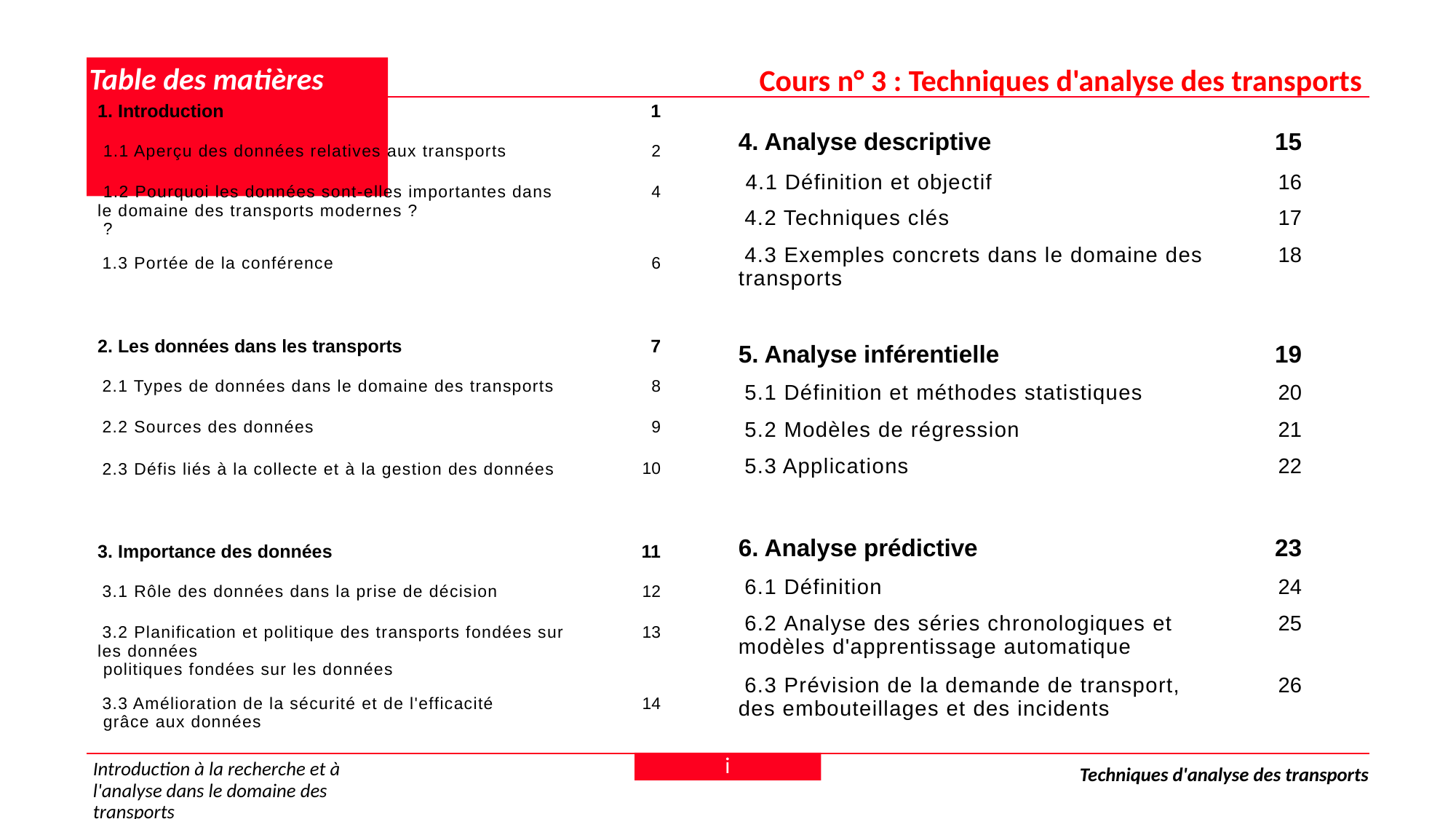

Cours n° 3 : Techniques d'analyse des transports
# Table des matières
| 1. Introduction | 1 |
| --- | --- |
| 1.1 Aperçu des données relatives aux transports | 2 |
| 1.2 Pourquoi les données sont-elles importantes dans le domaine des transports modernes ? ? | 4 |
| 1.3 Portée de la conférence | 6 |
|  |  |
| 2. Les données dans les transports | 7 |
| 2.1 Types de données dans le domaine des transports | 8 |
| 2.2 Sources des données | 9 |
| 2.3 Défis liés à la collecte et à la gestion des données | 10 |
|  |  |
| 3. Importance des données | 11 |
| 3.1 Rôle des données dans la prise de décision | 12 |
| 3.2 Planification et politique des transports fondées sur les données politiques fondées sur les données | 13 |
| 3.3 Amélioration de la sécurité et de l'efficacité grâce aux données | 14 |
| 4. Analyse descriptive | 15 |
| --- | --- |
| 4.1 Définition et objectif | 16 |
| 4.2 Techniques clés | 17 |
| 4.3 Exemples concrets dans le domaine des transports | 18 |
|  |  |
| 5. Analyse inférentielle | 19 |
| 5.1 Définition et méthodes statistiques | 20 |
| 5.2 Modèles de régression | 21 |
| 5.3 Applications | 22 |
|  |  |
| 6. Analyse prédictive | 23 |
| 6.1 Définition | 24 |
| 6.2 Analyse des séries chronologiques et modèles d'apprentissage automatique | 25 |
| 6.3 Prévision de la demande de transport, des embouteillages et des incidents | 26 |
i
Introduction à la recherche et à l'analyse dans le domaine des transports
Techniques d'analyse des transports